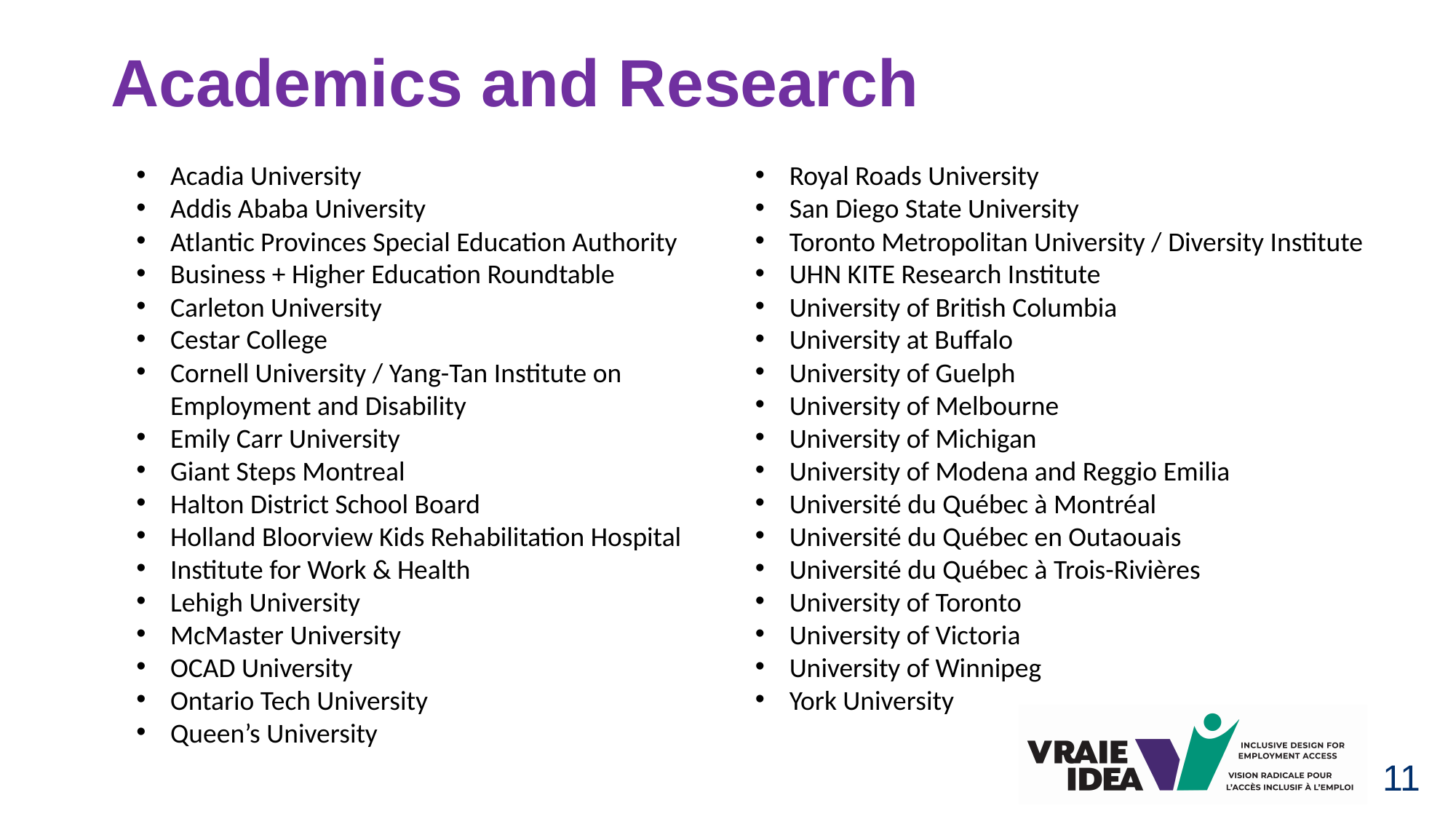

# Academics and Research
Acadia University
Addis Ababa University
Atlantic Provinces Special Education Authority
Business + Higher Education Roundtable
Carleton University
Cestar College
Cornell University / Yang-Tan Institute on Employment and Disability
Emily Carr University
Giant Steps Montreal
Halton District School Board
Holland Bloorview Kids Rehabilitation Hospital
Institute for Work & Health
Lehigh University
McMaster University
OCAD University
Ontario Tech University
Queen’s University
Royal Roads University
San Diego State University
Toronto Metropolitan University / Diversity Institute
UHN KITE Research Institute
University of British Columbia
University at Buffalo
University of Guelph
University of Melbourne
University of Michigan
University of Modena and Reggio Emilia
Université du Québec à Montréal
Université du Québec en Outaouais
Université du Québec à Trois-Rivières
University of Toronto
University of Victoria
University of Winnipeg
York University